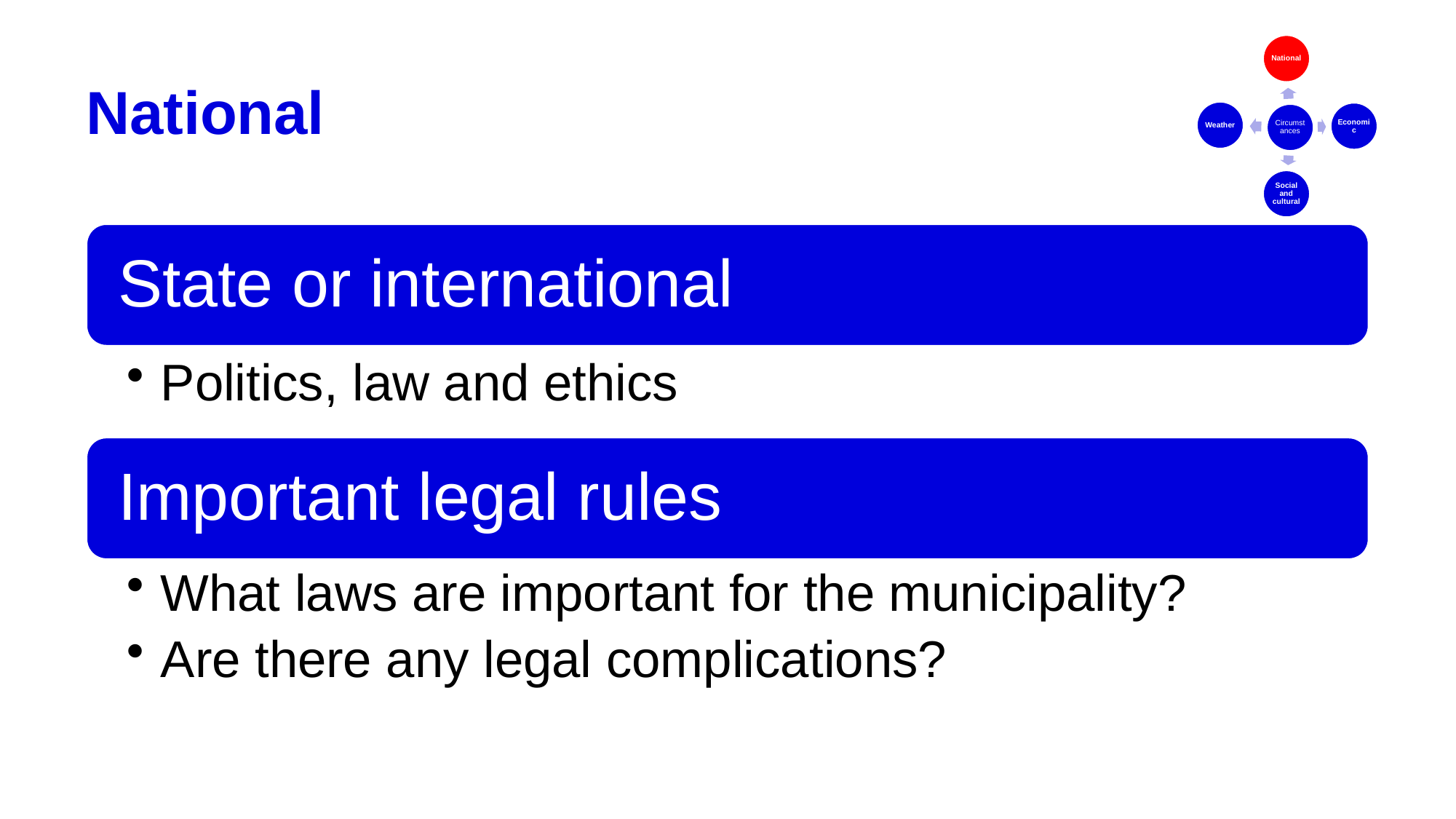

Circumstances

National

Economic

Social and cultural

Weather
# National
State or international
Politics, law and ethics
Important legal rules
What laws are important for the municipality?
Are there any legal complications?